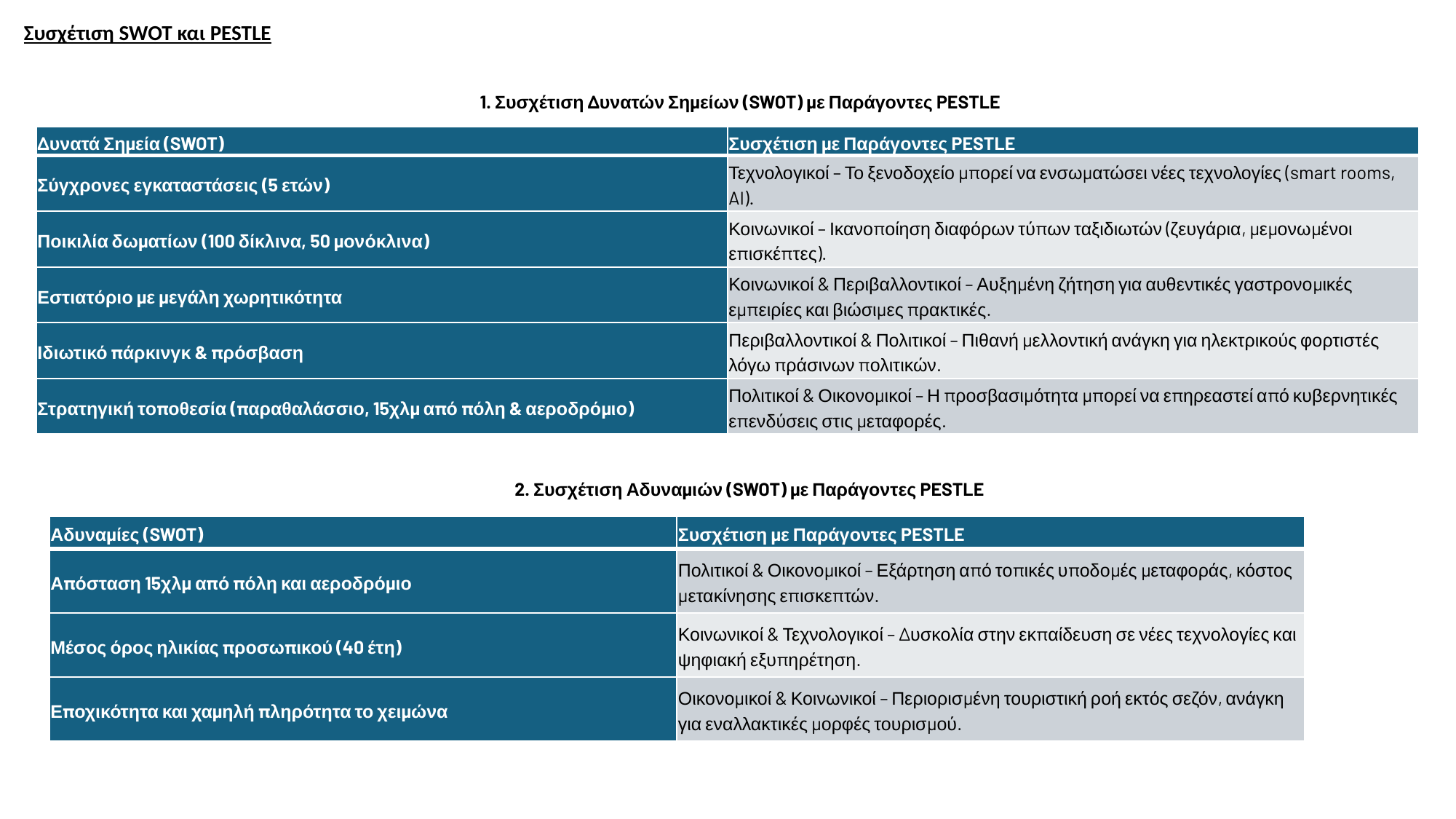

Συσχέτιση SWOT και PESTLE
1. Συσχέτιση Δυνατών Σημείων (SWOT) με Παράγοντες PESTLE
| Δυνατά Σημεία (SWOT) | Συσχέτιση με Παράγοντες PESTLE |
| --- | --- |
| Σύγχρονες εγκαταστάσεις (5 ετών) | Τεχνολογικοί – Το ξενοδοχείο μπορεί να ενσωματώσει νέες τεχνολογίες (smart rooms, AI). |
| Ποικιλία δωματίων (100 δίκλινα, 50 μονόκλινα) | Κοινωνικοί – Ικανοποίηση διαφόρων τύπων ταξιδιωτών (ζευγάρια, μεμονωμένοι επισκέπτες). |
| Εστιατόριο με μεγάλη χωρητικότητα | Κοινωνικοί & Περιβαλλοντικοί – Αυξημένη ζήτηση για αυθεντικές γαστρονομικές εμπειρίες και βιώσιμες πρακτικές. |
| Ιδιωτικό πάρκινγκ & πρόσβαση | Περιβαλλοντικοί & Πολιτικοί – Πιθανή μελλοντική ανάγκη για ηλεκτρικούς φορτιστές λόγω πράσινων πολιτικών. |
| Στρατηγική τοποθεσία (παραθαλάσσιο, 15χλμ από πόλη & αεροδρόμιο) | Πολιτικοί & Οικονομικοί – Η προσβασιμότητα μπορεί να επηρεαστεί από κυβερνητικές επενδύσεις στις μεταφορές. |
2. Συσχέτιση Αδυναμιών (SWOT) με Παράγοντες PESTLE
| Αδυναμίες (SWOT) | Συσχέτιση με Παράγοντες PESTLE |
| --- | --- |
| Απόσταση 15χλμ από πόλη και αεροδρόμιο | Πολιτικοί & Οικονομικοί – Εξάρτηση από τοπικές υποδομές μεταφοράς, κόστος μετακίνησης επισκεπτών. |
| Μέσος όρος ηλικίας προσωπικού (40 έτη) | Κοινωνικοί & Τεχνολογικοί – Δυσκολία στην εκπαίδευση σε νέες τεχνολογίες και ψηφιακή εξυπηρέτηση. |
| Εποχικότητα και χαμηλή πληρότητα το χειμώνα | Οικονομικοί & Κοινωνικοί – Περιορισμένη τουριστική ροή εκτός σεζόν, ανάγκη για εναλλακτικές μορφές τουρισμού. |